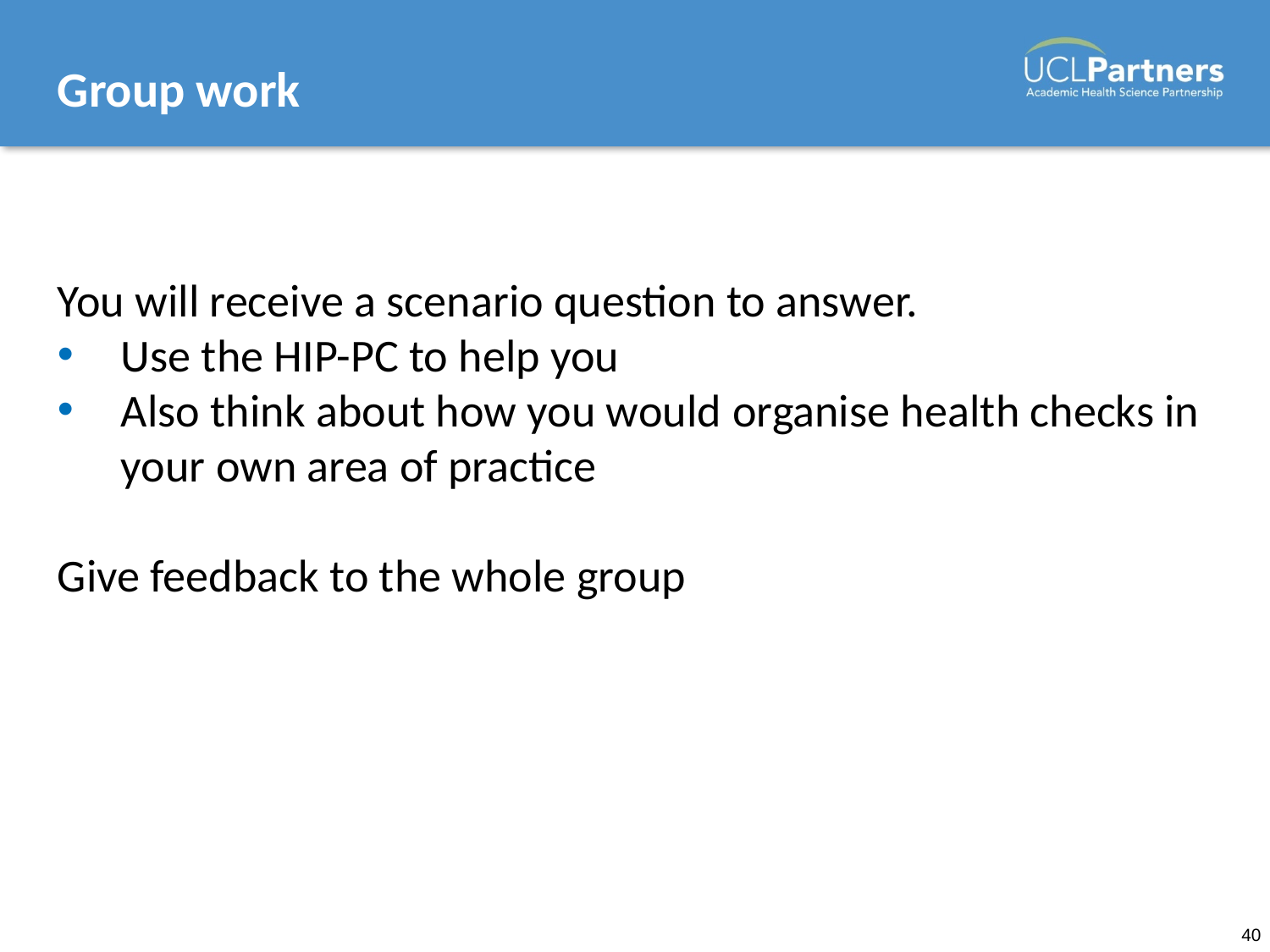

# Group work
You will receive a scenario question to answer.
Use the HIP-PC to help you
Also think about how you would organise health checks in your own area of practice

Give feedback to the whole group
40